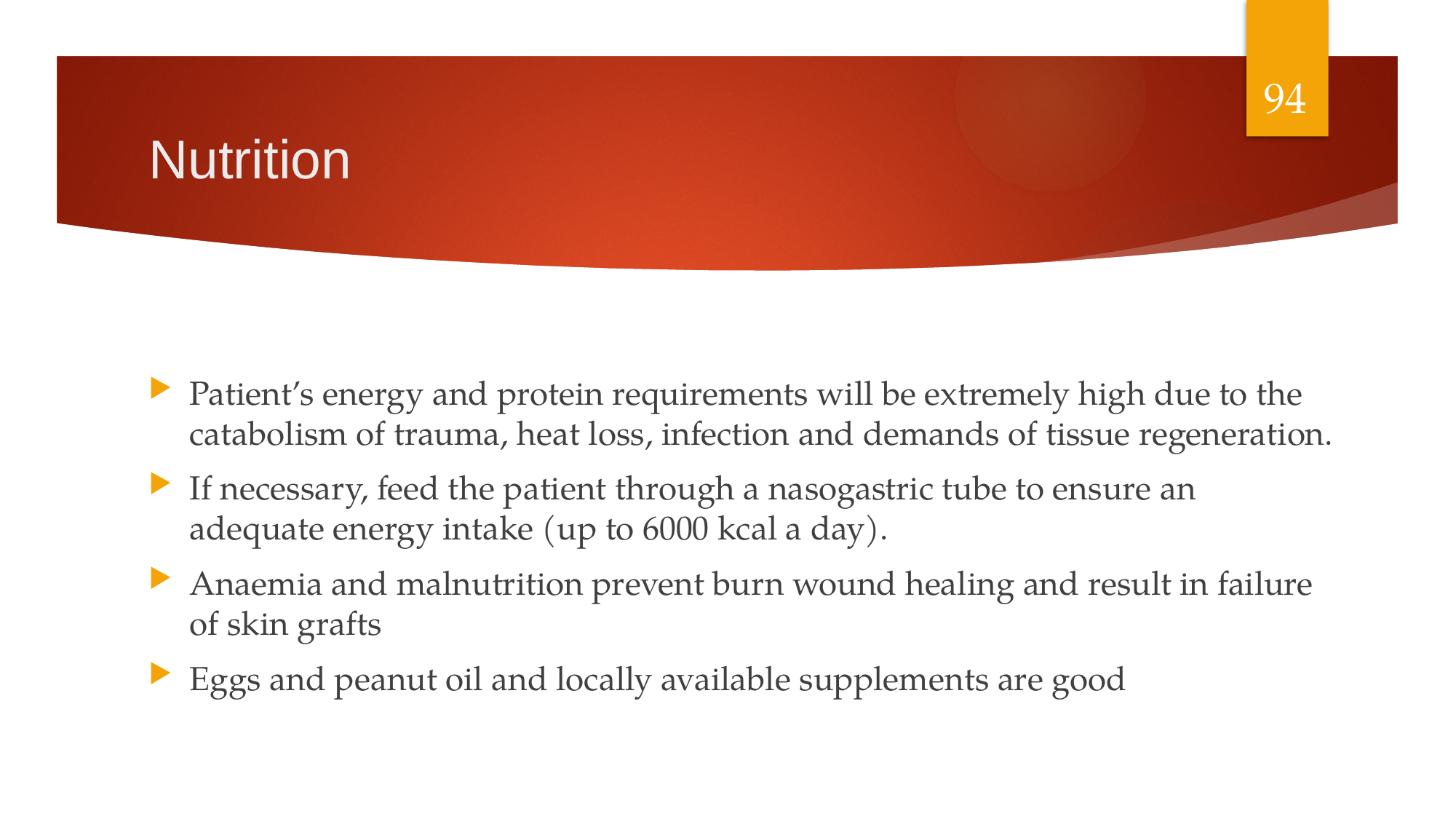

94
# Nutrition

Patient’s energy and protein requirements will be extremely high due to the catabolism of trauma, heat loss, infection and demands of tissue regeneration.
If necessary, feed the patient through a nasogastric tube to ensure an adequate energy intake (up to 6000 kcal a day).
Anaemia and malnutrition prevent burn wound healing and result in failure of skin grafts
Eggs and peanut oil and locally available supplements are good